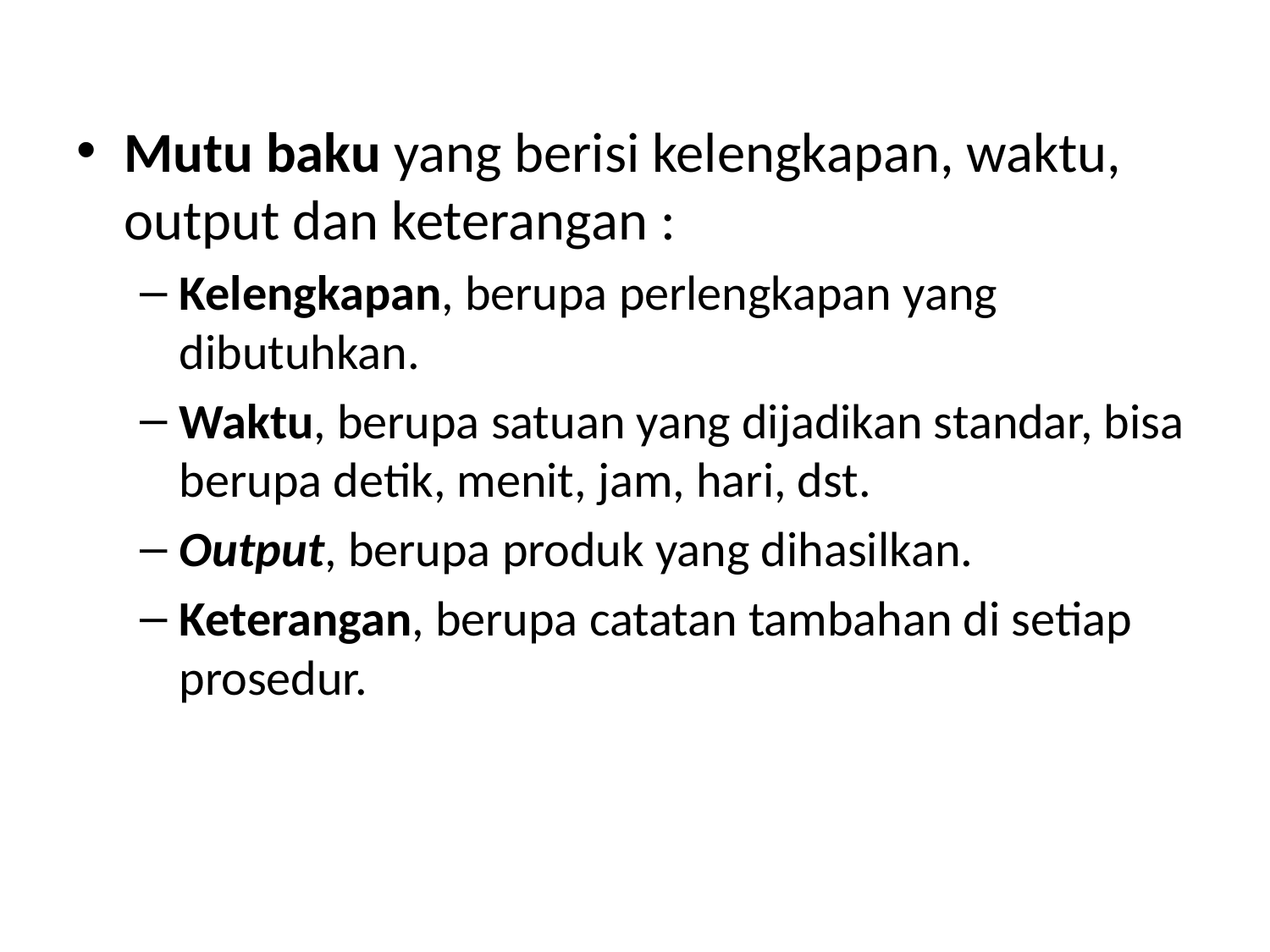

Mutu baku yang berisi kelengkapan, waktu, output dan keterangan :
Kelengkapan, berupa perlengkapan yang dibutuhkan.
Waktu, berupa satuan yang dijadikan standar, bisa berupa detik, menit, jam, hari, dst.
Output, berupa produk yang dihasilkan.
Keterangan, berupa catatan tambahan di setiap prosedur.